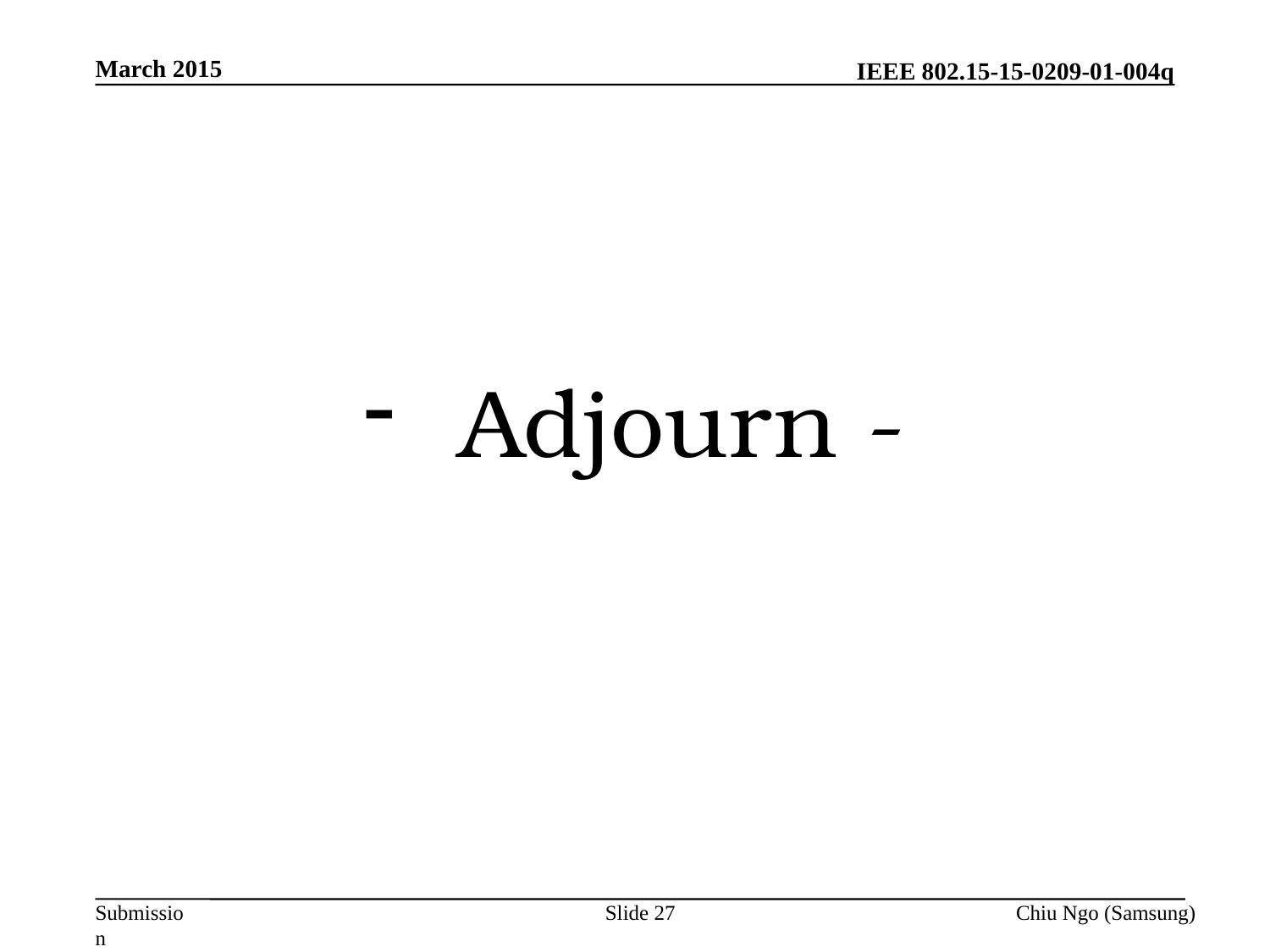

March 2015
Adjourn -
Slide 27
Chiu Ngo (Samsung)